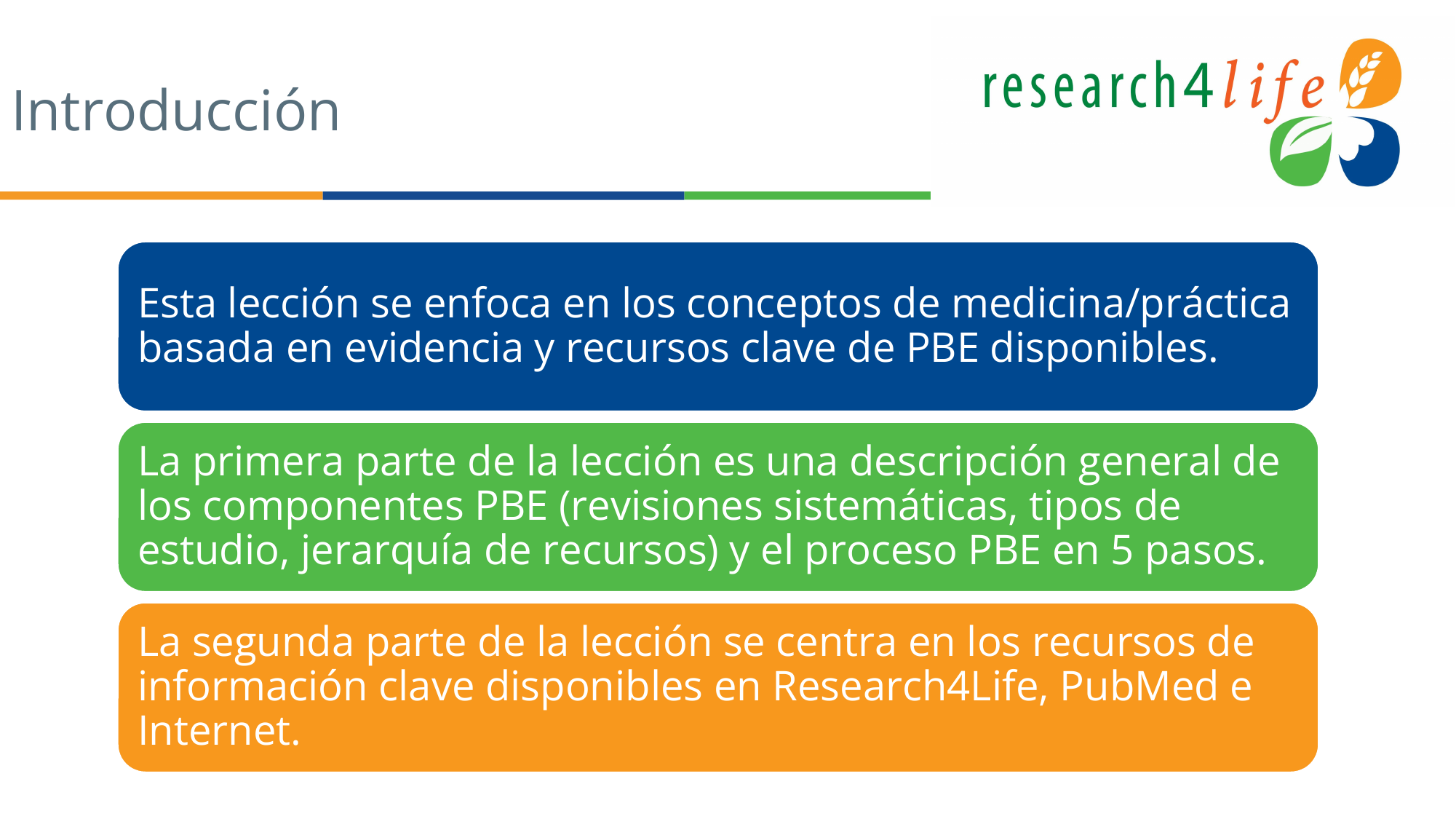

# Introducción

Esta lección se enfoca en los conceptos de medicina/práctica basada en evidencia y recursos clave de PBE disponibles.

La primera parte de la lección es una descripción general de los componentes PBE (revisiones sistemáticas, tipos de estudio, jerarquía de recursos) y el proceso PBE en 5 pasos.

La segunda parte de la lección se centra en los recursos de información clave disponibles en Research4Life, PubMed e Internet.